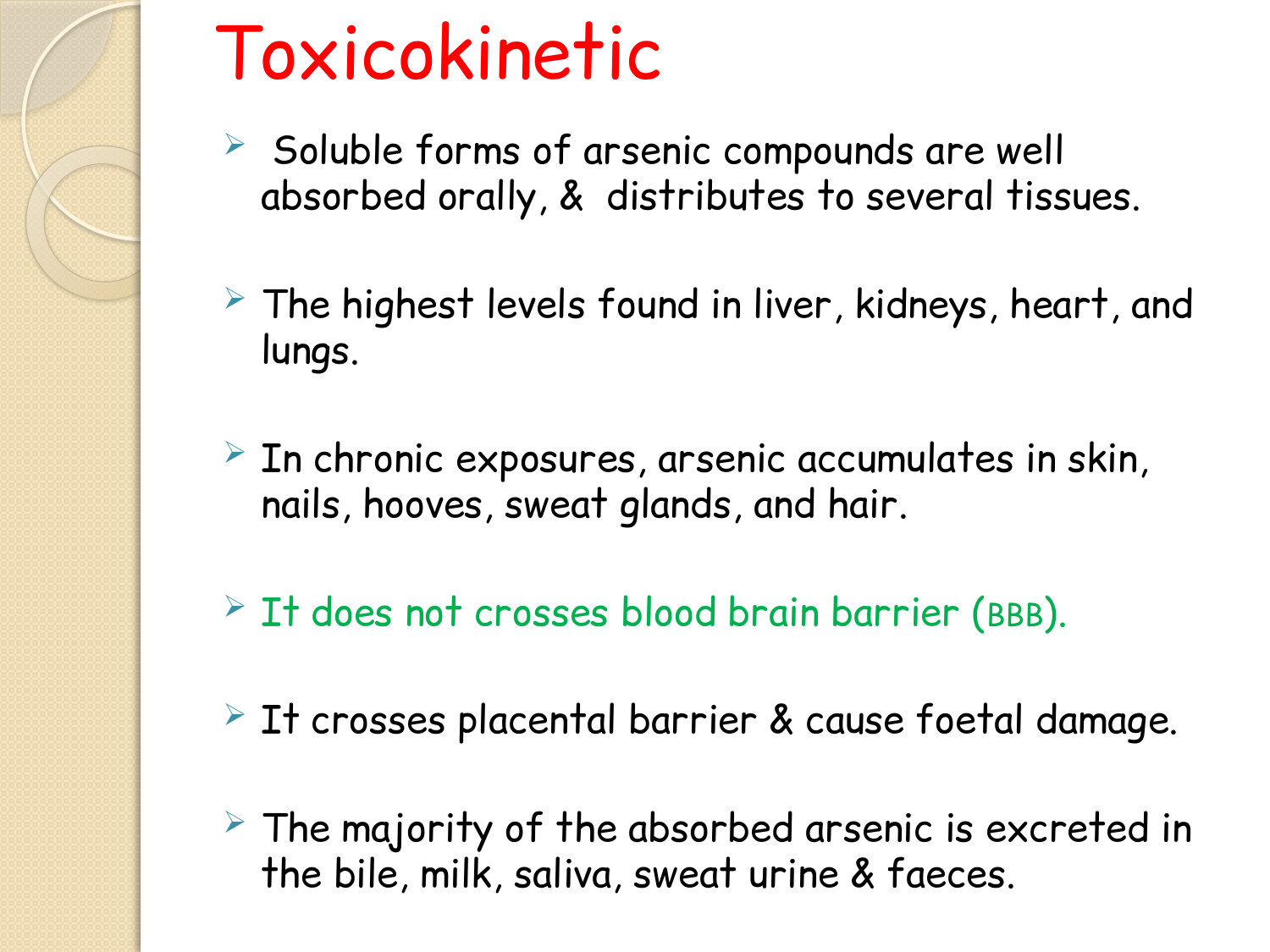

# Toxicokinetic
 Soluble forms of arsenic compounds are well absorbed orally, &  distributes to several tissues.

The highest levels found in liver, kidneys, heart, and lungs.

In chronic exposures, arsenic accumulates in skin, nails, hooves, sweat glands, and hair.

It does not crosses blood brain barrier (BBB).

It crosses placental barrier & cause foetal damage.

The majority of the absorbed arsenic is excreted in the bile, milk, saliva, sweat urine & faeces.